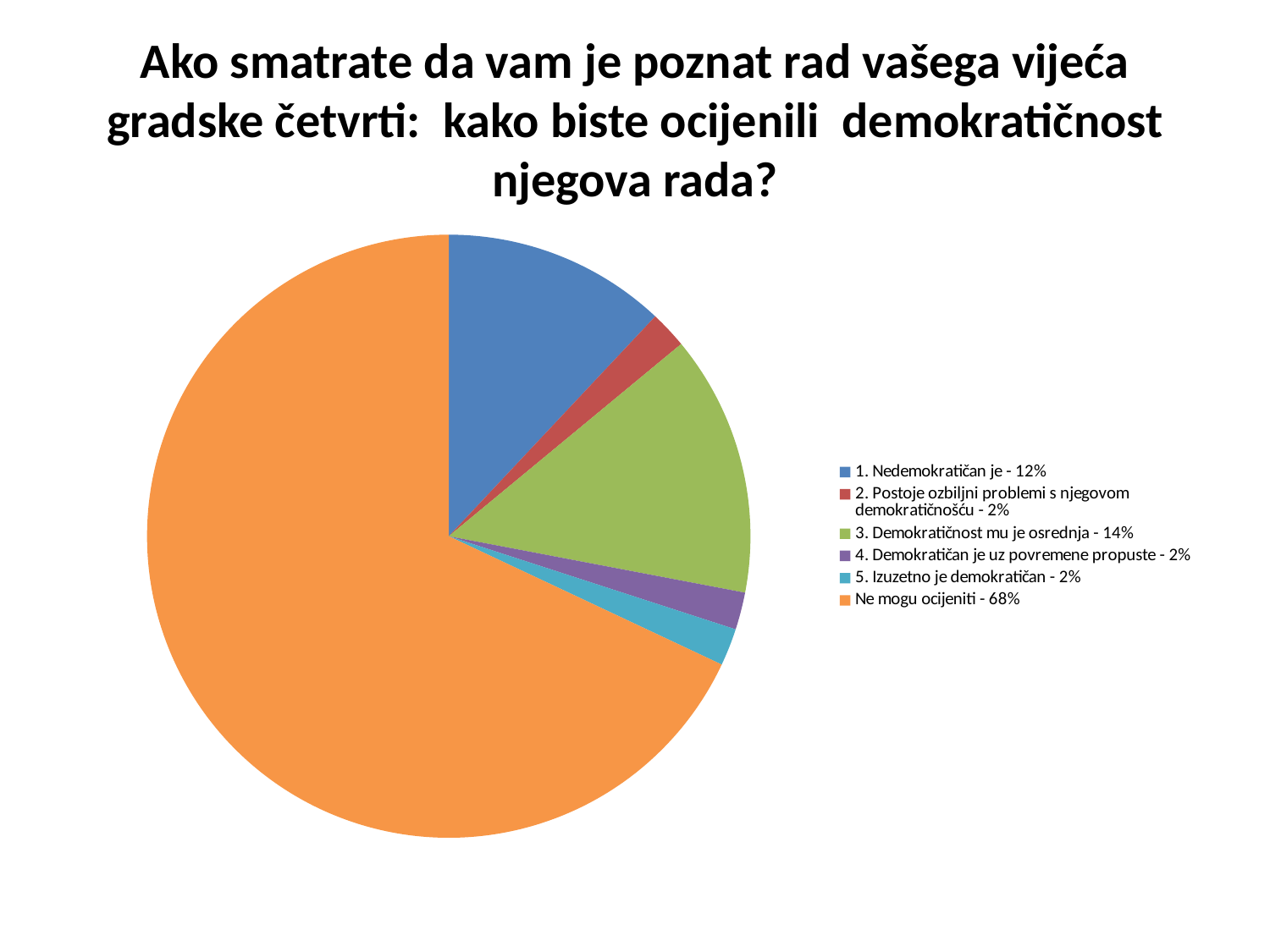

# Ako smatrate da vam je poznat rad vašega vijeća gradske četvrti:  kako biste ocijenili  demokratičnost njegova rada?

### Chart

| Category |  |
|---|---|
| 1. Nedemokratičan je - 12% | 12.0 |
| 2. Postoje ozbiljni problemi s njegovom demokratičnošću - 2% | 2.0 |
| 3. Demokratičnost mu je osrednja - 14% | 14.0 |
| 4. Demokratičan je uz povremene propuste - 2% | 2.0 |
| 5. Izuzetno je demokratičan - 2% | 2.0 |
| Ne mogu ocijeniti - 68% | 68.0 |